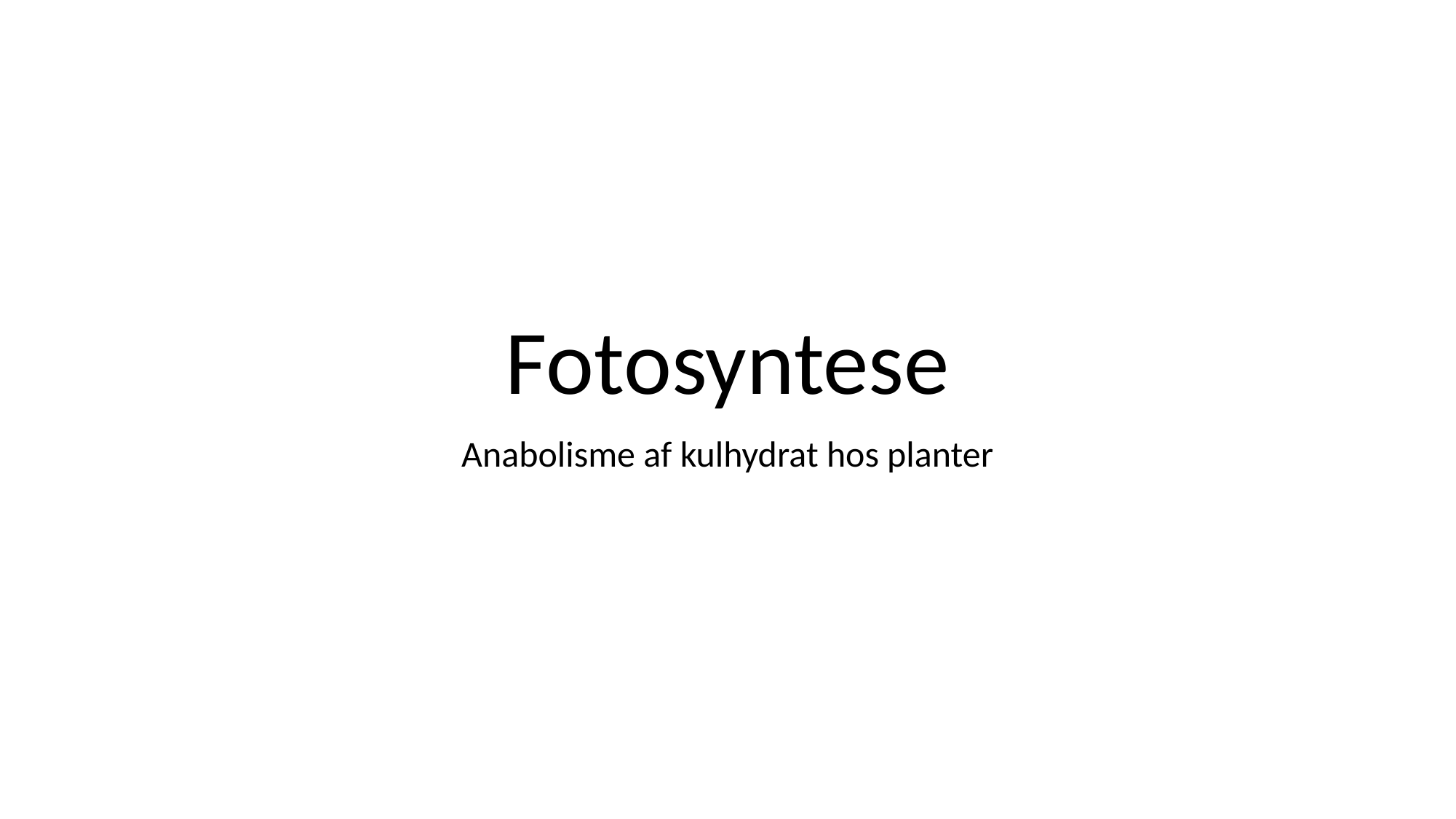

# Fotosyntese
Anabolisme af kulhydrat hos planter